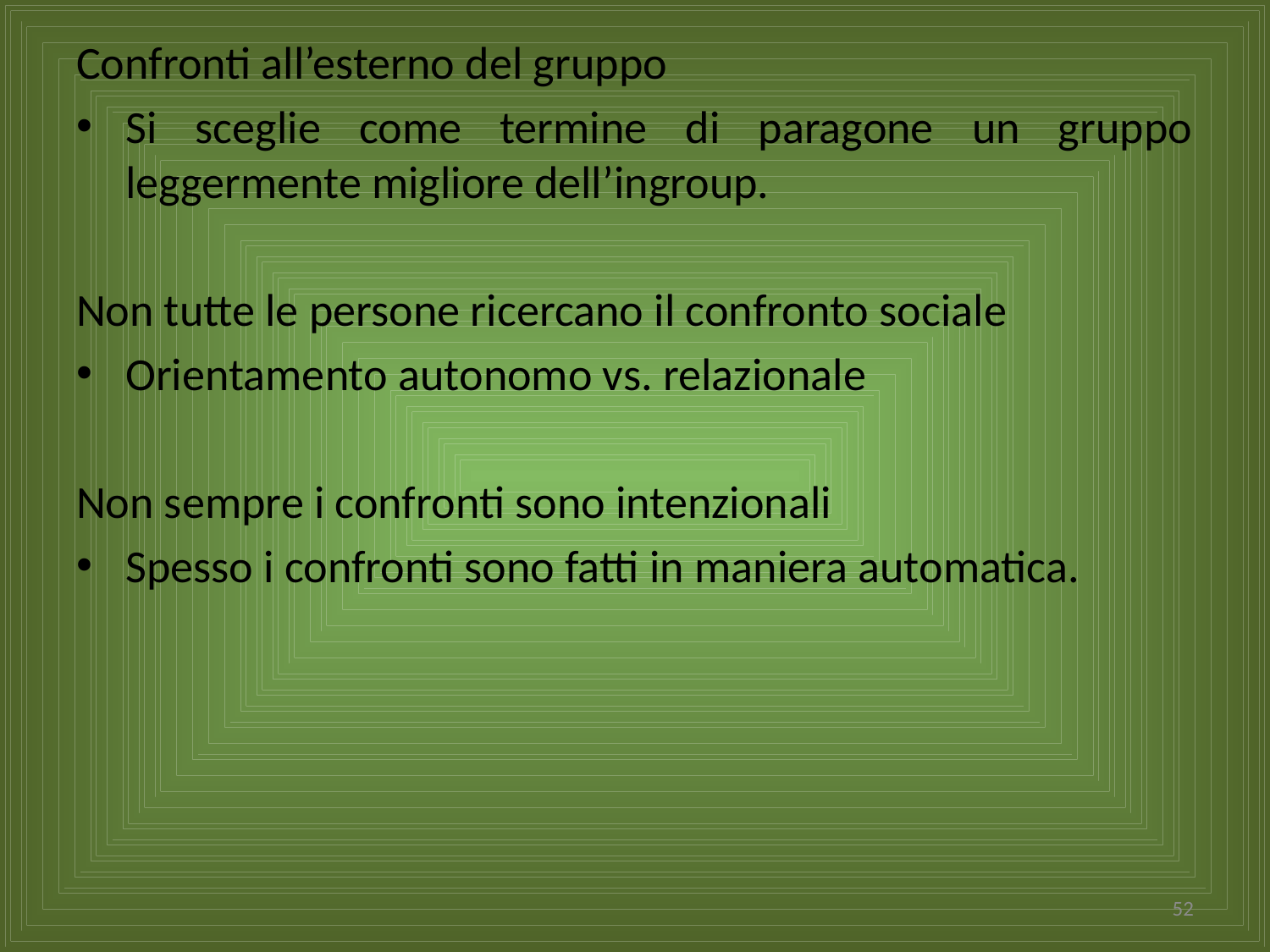

Confronti all’esterno del gruppo
Si sceglie come termine di paragone un gruppo leggermente migliore dell’ingroup.

Non tutte le persone ricercano il confronto sociale
Orientamento autonomo vs. relazionale

Non sempre i confronti sono intenzionali
Spesso i confronti sono fatti in maniera automatica.
52